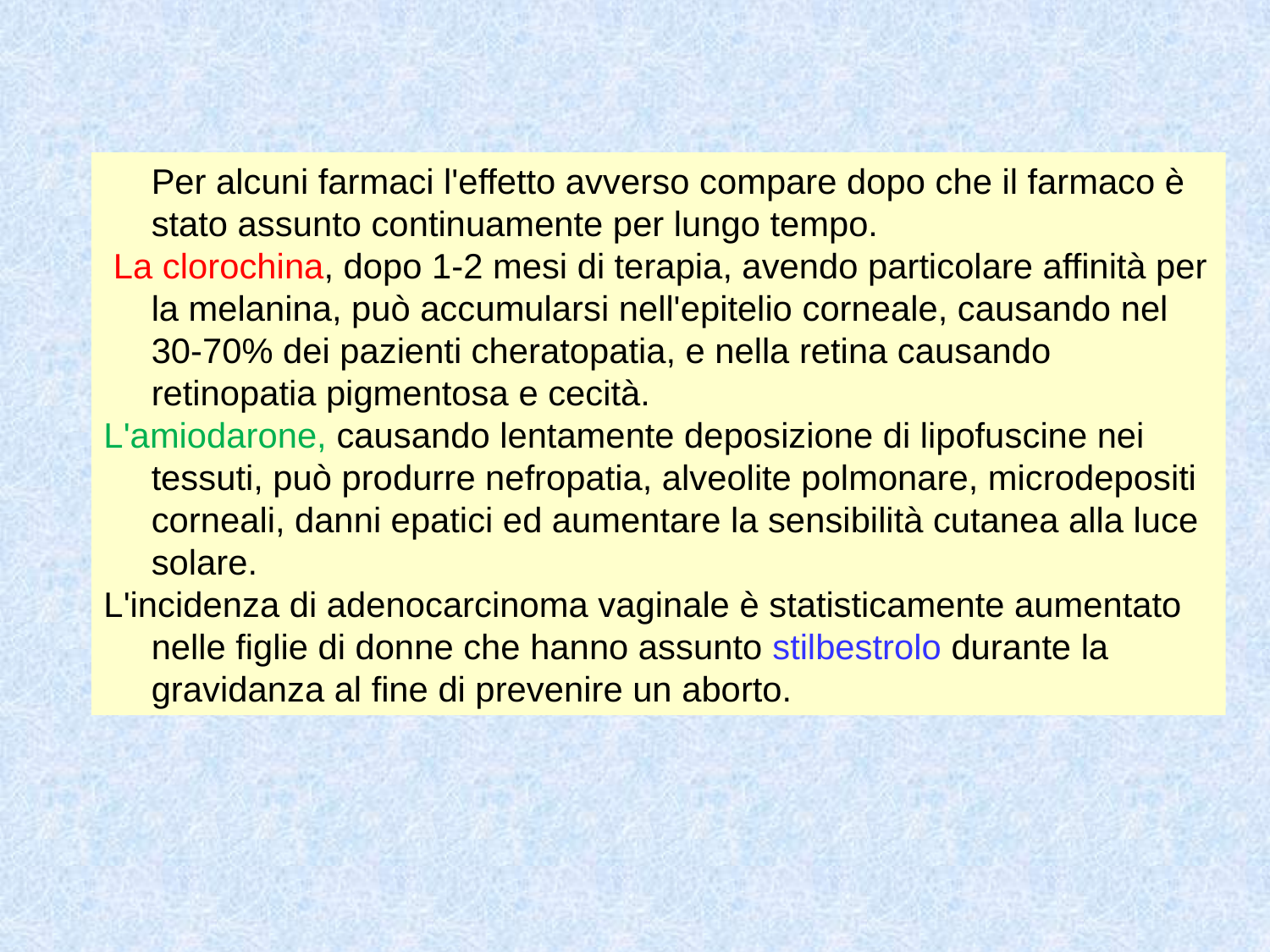

Per alcuni farmaci l'effetto avverso compare dopo che il farmaco è stato assunto continuamente per lungo tempo.
 La clorochina, dopo 1-2 mesi di terapia, avendo particolare affinità per la melanina, può accumularsi nell'epitelio corneale, causando nel 30-70% dei pazienti cheratopatia, e nella retina causando retinopatia pigmentosa e cecità.
L'amiodarone, causando lentamente deposizione di lipofuscine nei tessuti, può produrre nefropatia, alveolite polmonare, microdepositi corneali, danni epatici ed aumentare la sensibilità cutanea alla luce solare.
L'incidenza di adenocarcinoma vaginale è statisticamente aumentato nelle figlie di donne che hanno assunto stilbestrolo durante la gravidanza al fine di prevenire un aborto.